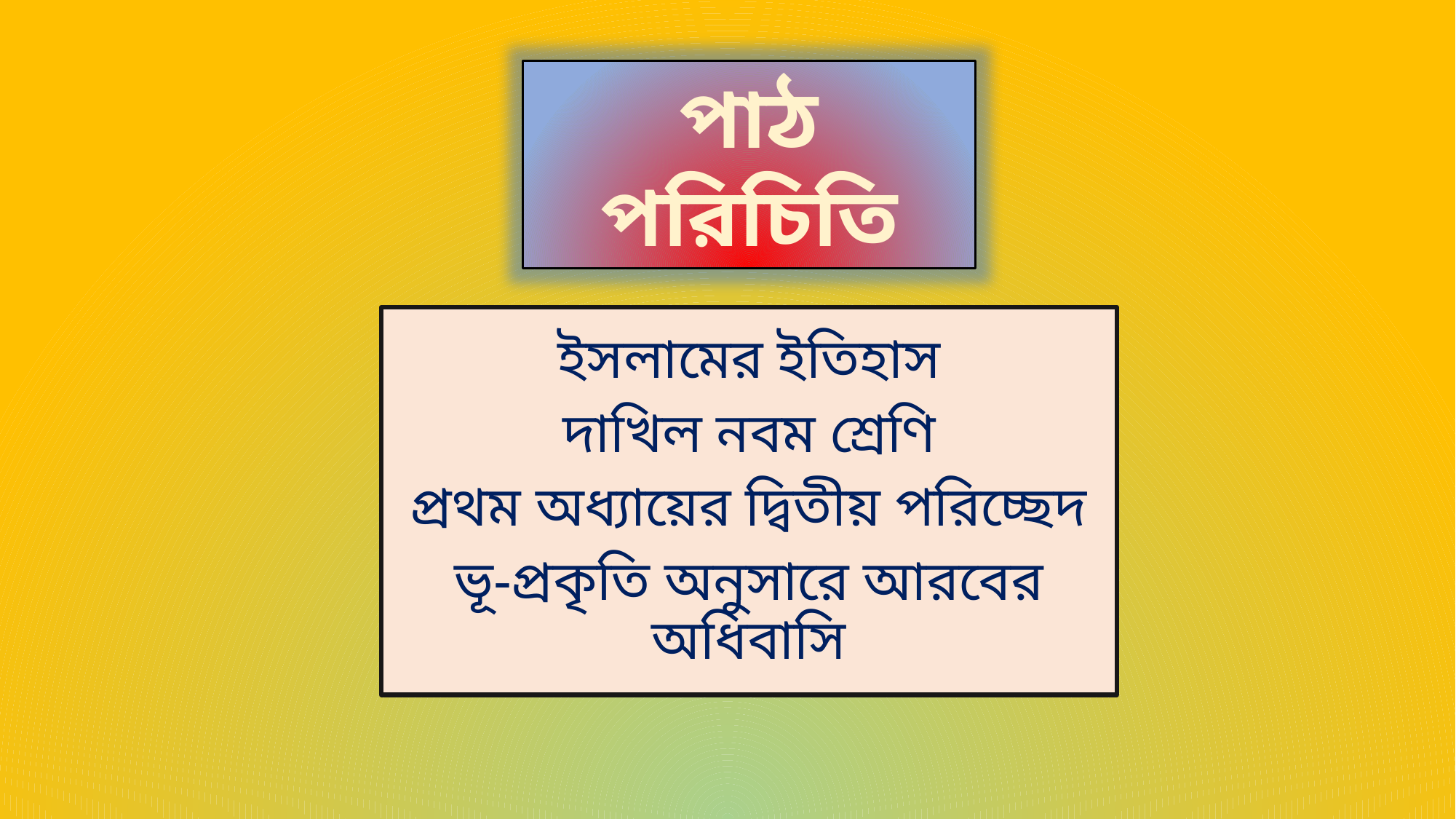

পাঠ পরিচিতি
ইসলামের ইতিহাস
দাখিল নবম শ্রেণি
প্রথম অধ্যায়ের দ্বিতীয় পরিচ্ছেদ
ভূ-প্রকৃতি অনুসারে আরবের অধিবাসি